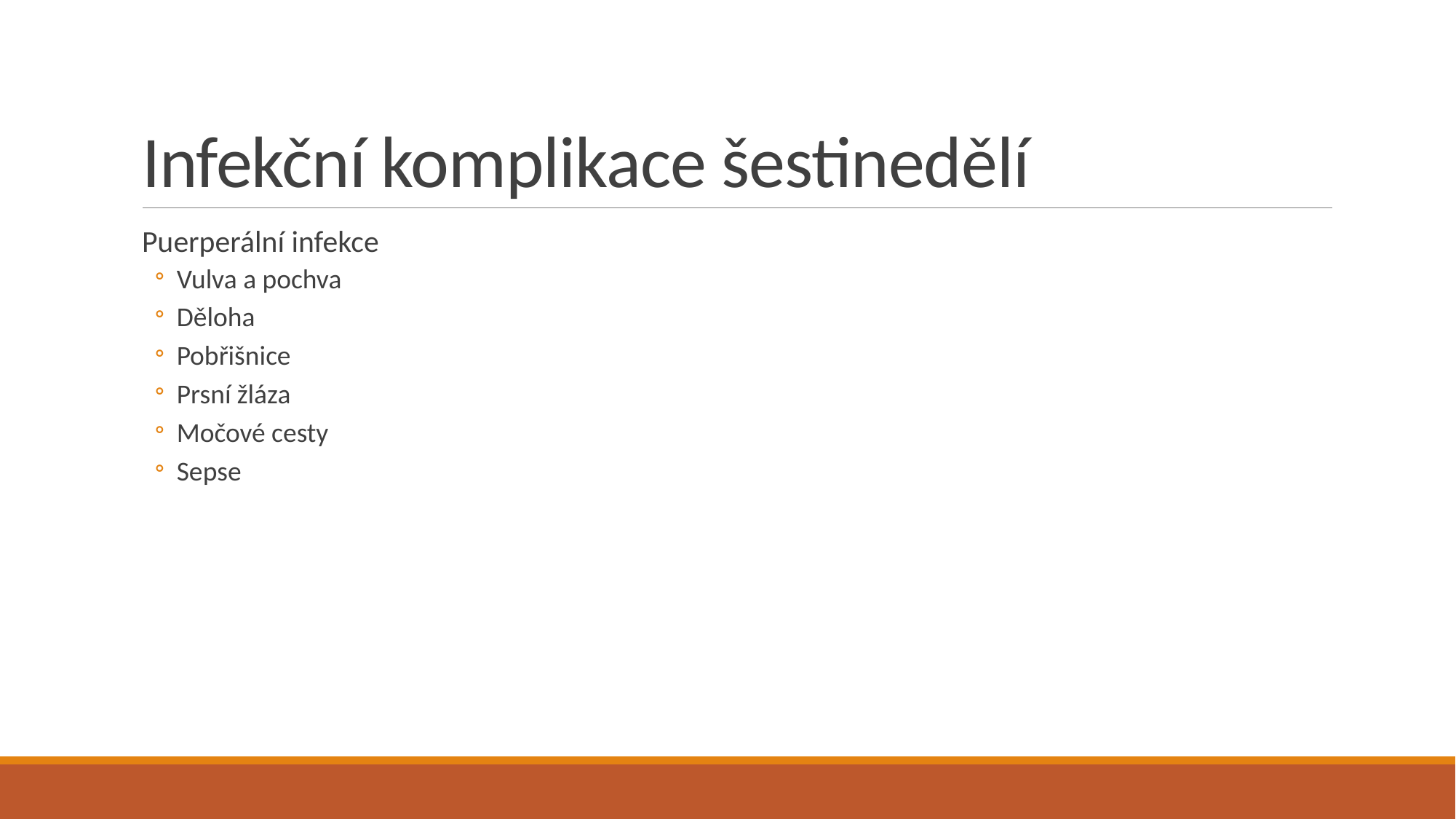

# Infekční komplikace šestinedělí
Puerperální infekce
Vulva a pochva
Děloha
Pobřišnice
Prsní žláza
Močové cesty
Sepse